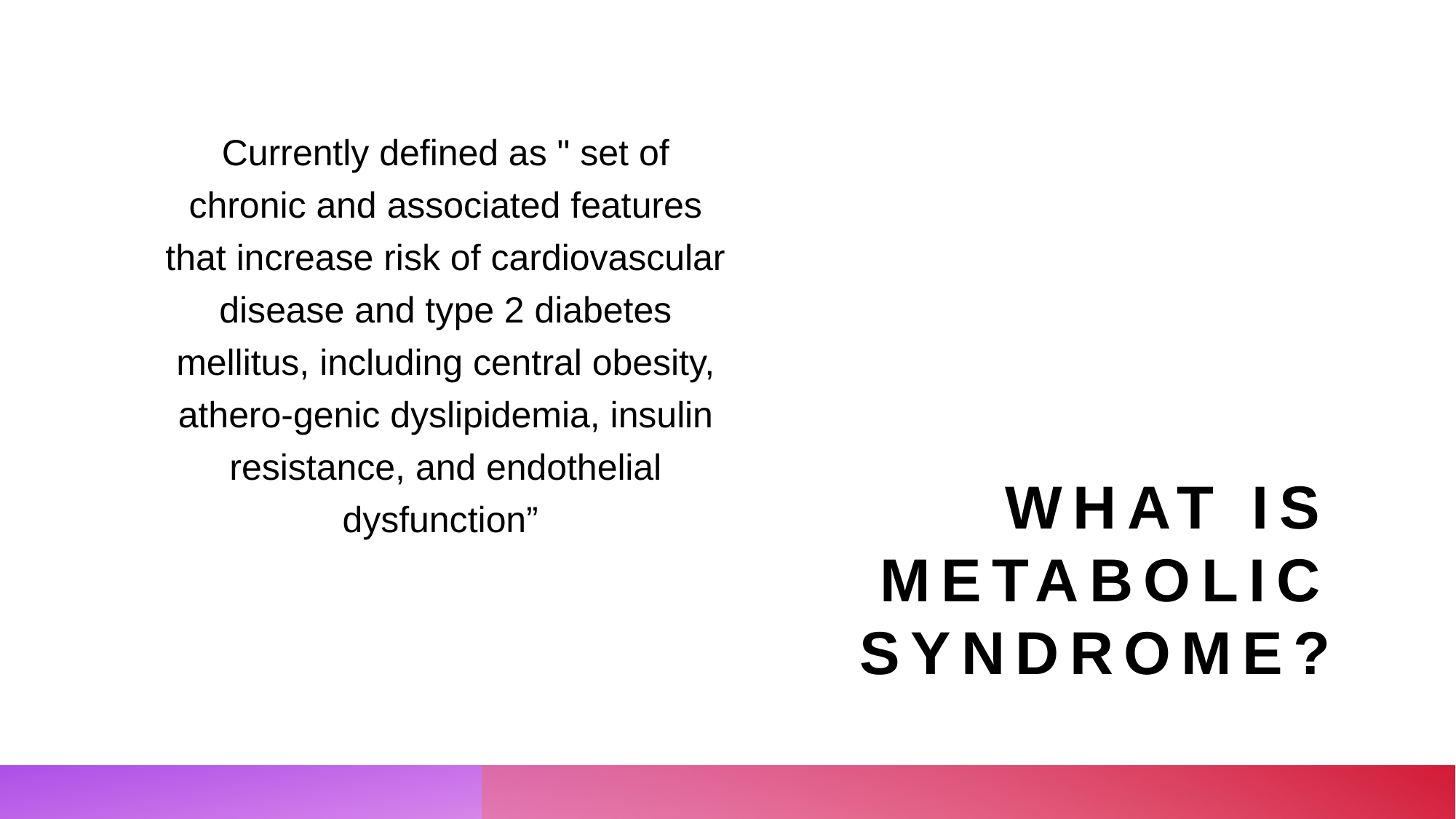

Currently defined as " set of chronic and associated features that increase risk of cardiovascular disease and type 2 diabetes mellitus, including central obesity, athero-genic dyslipidemia, insulin resistance, and endothelial dysfunction”
# What is metabolic syndrome?